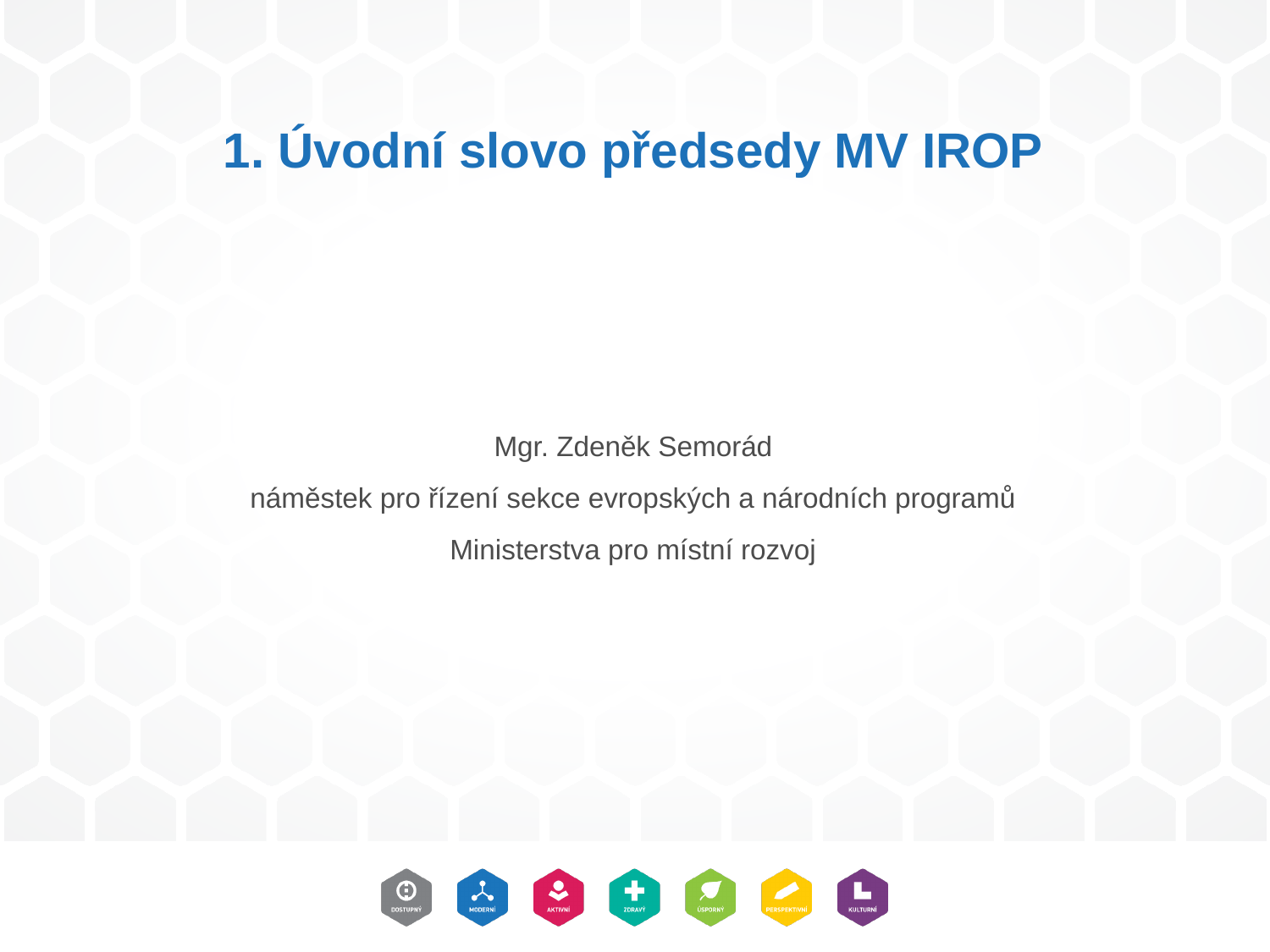

# 1. Úvodní slovo předsedy MV IROP

Mgr. Zdeněk Semorád
náměstek pro řízení sekce evropských a národních programů
Ministerstva pro místní rozvoj